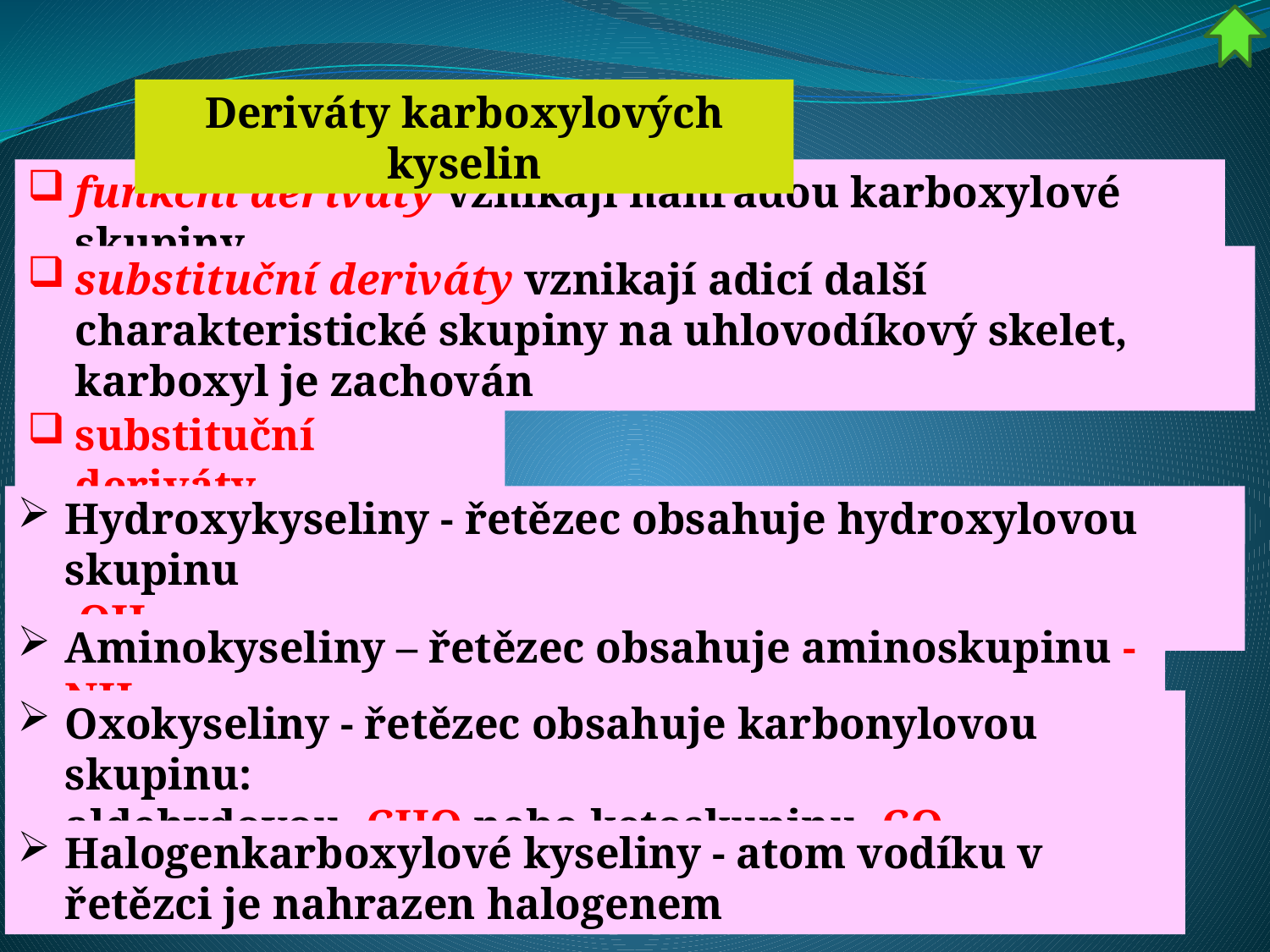

Deriváty karboxylových kyselin
funkční deriváty vznikají náhradou karboxylové skupiny
substituční deriváty vznikají adicí další charakteristické skupiny na uhlovodíkový skelet, karboxyl je zachován
substituční deriváty
Hydroxykyseliny - řetězec obsahuje hydroxylovou skupinu 
-OH
Aminokyseliny – řetězec obsahuje aminoskupinu -NH2
Oxokyseliny - řetězec obsahuje karbonylovou skupinu:  
aldehydovou -CHO nebo ketoskupinu -CO-
Halogenkarboxylové kyseliny - atom vodíku v řetězci je nahrazen halogenem